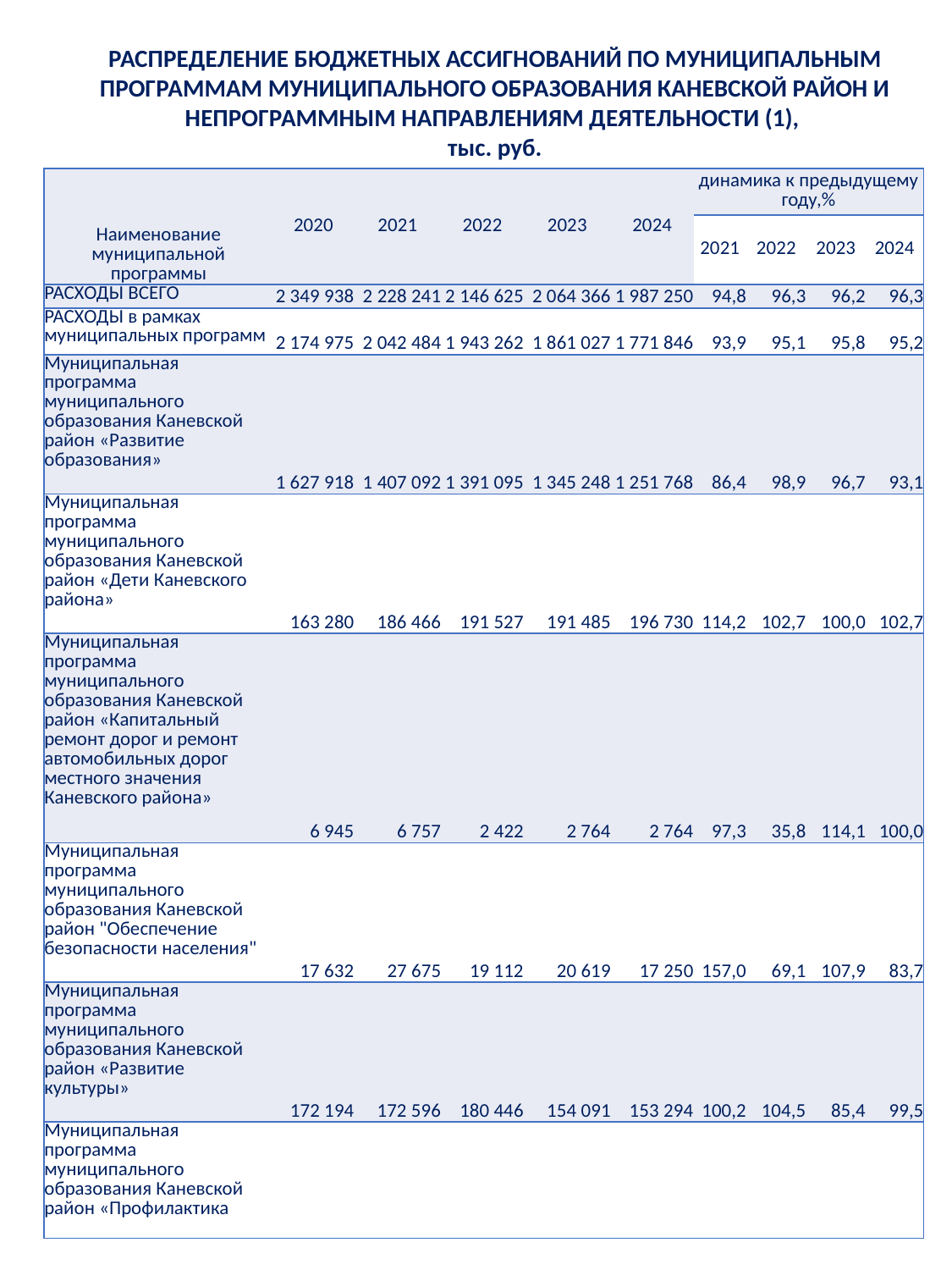

РАСПРЕДЕЛЕНИЕ БЮДЖЕТНЫХ АССИГНОВАНИЙ ПО МУНИЦИПАЛЬНЫМ ПРОГРАММАМ МУНИЦИПАЛЬНОГО ОБРАЗОВАНИЯ КАНЕВСКОЙ РАЙОН И НЕПРОГРАММНЫМ НАПРАВЛЕНИЯМ ДЕЯТЕЛЬНОСТИ (1),
тыс. руб.
| Наименование муниципальной программы | 2020 | 2021 | 2022 | 2023 | 2024 | динамика к предыдущему году,% |  |  |  |
| --- | --- | --- | --- | --- | --- | --- | --- | --- | --- |
|  |  |  |  |  |  | 2021 | 2022 | 2023 | 2024 |
| РАСХОДЫ ВСЕГО | 2 349 938 | 2 228 241 | 2 146 625 | 2 064 366 | 1 987 250 | 94,8 | 96,3 | 96,2 | 96,3 |
| РАСХОДЫ в рамках муниципальных программ | 2 174 975 | 2 042 484 | 1 943 262 | 1 861 027 | 1 771 846 | 93,9 | 95,1 | 95,8 | 95,2 |
| Муниципальная программа муниципального образования Каневской район «Развитие образования» | 1 627 918 | 1 407 092 | 1 391 095 | 1 345 248 | 1 251 768 | 86,4 | 98,9 | 96,7 | 93,1 |
| Муниципальная программа муниципального образования Каневской район «Дети Каневского района» | 163 280 | 186 466 | 191 527 | 191 485 | 196 730 | 114,2 | 102,7 | 100,0 | 102,7 |
| Муниципальная программа муниципального образования Каневской район «Капитальный ремонт дорог и ремонт автомобильных дорог местного значения Каневского района» | 6 945 | 6 757 | 2 422 | 2 764 | 2 764 | 97,3 | 35,8 | 114,1 | 100,0 |
| Муниципальная программа муниципального образования Каневской район "Обеспечение безопасности населения" | 17 632 | 27 675 | 19 112 | 20 619 | 17 250 | 157,0 | 69,1 | 107,9 | 83,7 |
| Муниципальная программа муниципального образования Каневской район «Развитие культуры» | 172 194 | 172 596 | 180 446 | 154 091 | 153 294 | 100,2 | 104,5 | 85,4 | 99,5 |
| Муниципальная программа муниципального образования Каневской район «Профилактика |  |  |  |  |  |  |  |  |  |